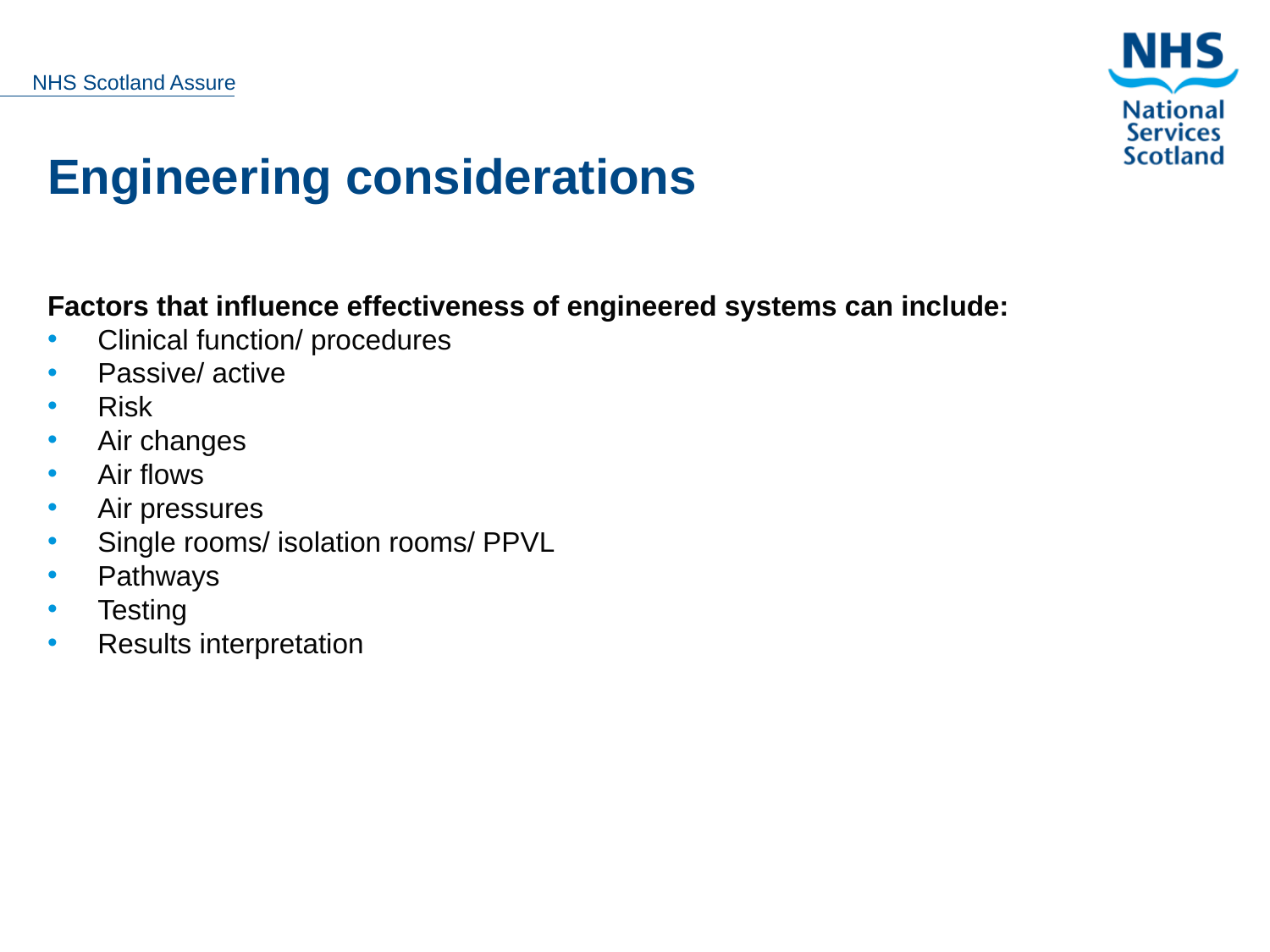

Engineering considerations
Factors that influence effectiveness of engineered systems can include:
Clinical function/ procedures
Passive/ active
Risk
Air changes
Air flows
Air pressures
Single rooms/ isolation rooms/ PPVL
Pathways
Testing
Results interpretation